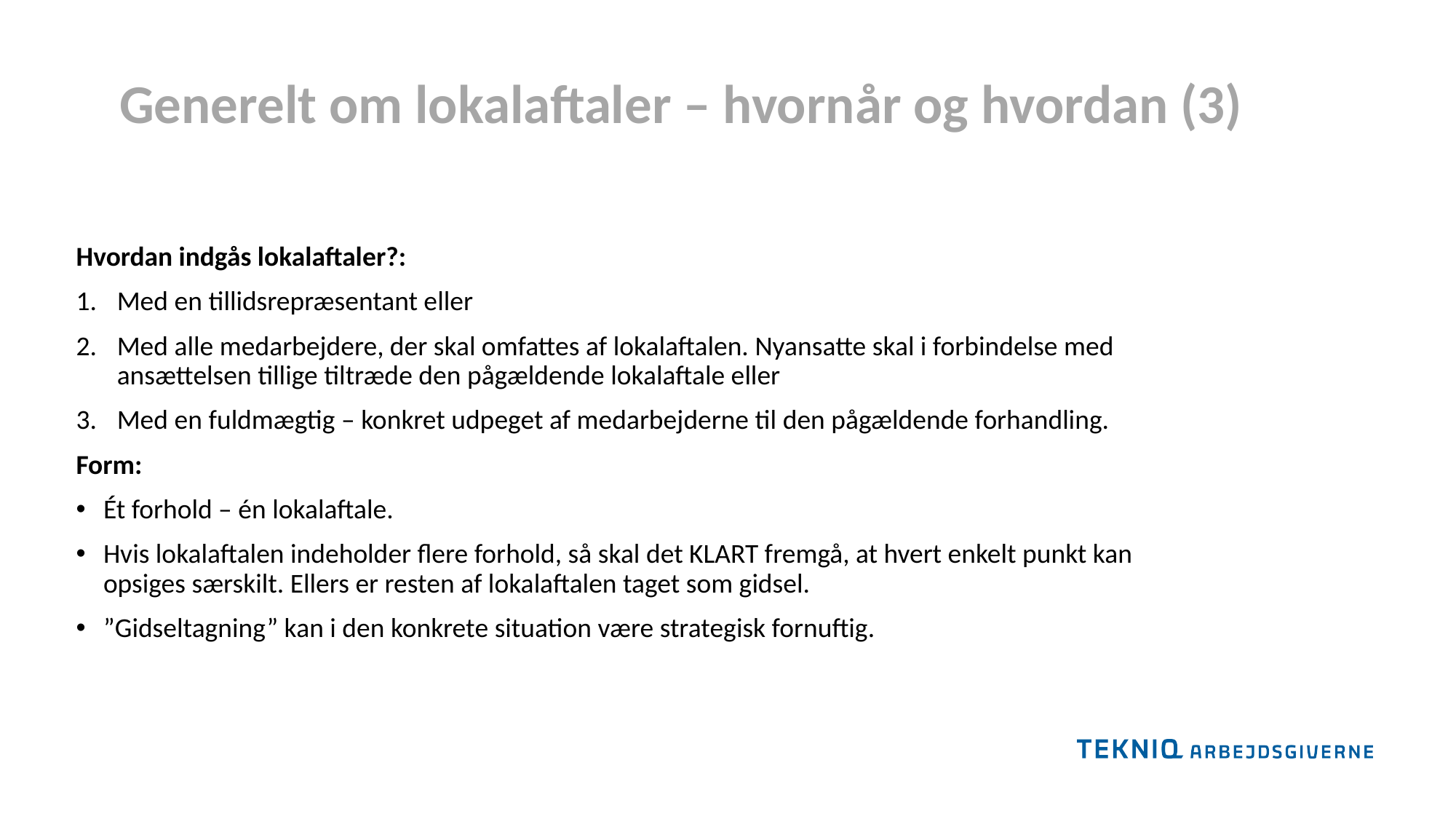

Generelt om lokalaftaler – hvornår og hvordan (3)
Hvordan indgås lokalaftaler?:
Med en tillidsrepræsentant eller
Med alle medarbejdere, der skal omfattes af lokalaftalen. Nyansatte skal i forbindelse med ansættelsen tillige tiltræde den pågældende lokalaftale eller
Med en fuldmægtig – konkret udpeget af medarbejderne til den pågældende forhandling.
Form:
Ét forhold – én lokalaftale.
Hvis lokalaftalen indeholder flere forhold, så skal det KLART fremgå, at hvert enkelt punkt kan opsiges særskilt. Ellers er resten af lokalaftalen taget som gidsel.
”Gidseltagning” kan i den konkrete situation være strategisk fornuftig.